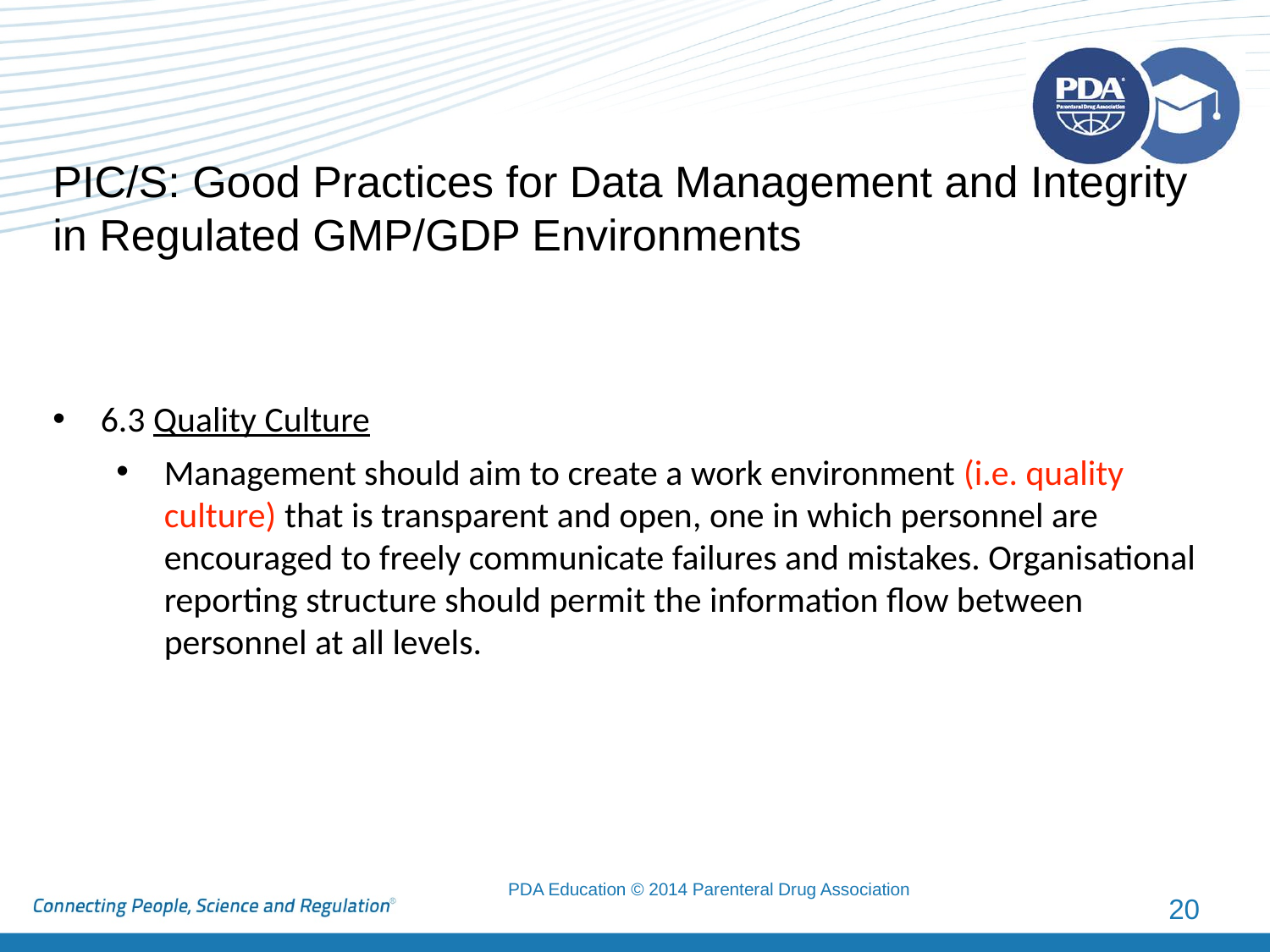

PIC/S: Good Practices for Data Management and Integrity in Regulated GMP/GDP Environments

6.3 Quality Culture
Management should aim to create a work environment (i.e. quality culture) that is transparent and open, one in which personnel are encouraged to freely communicate failures and mistakes. Organisational reporting structure should permit the information flow between personnel at all levels.
20